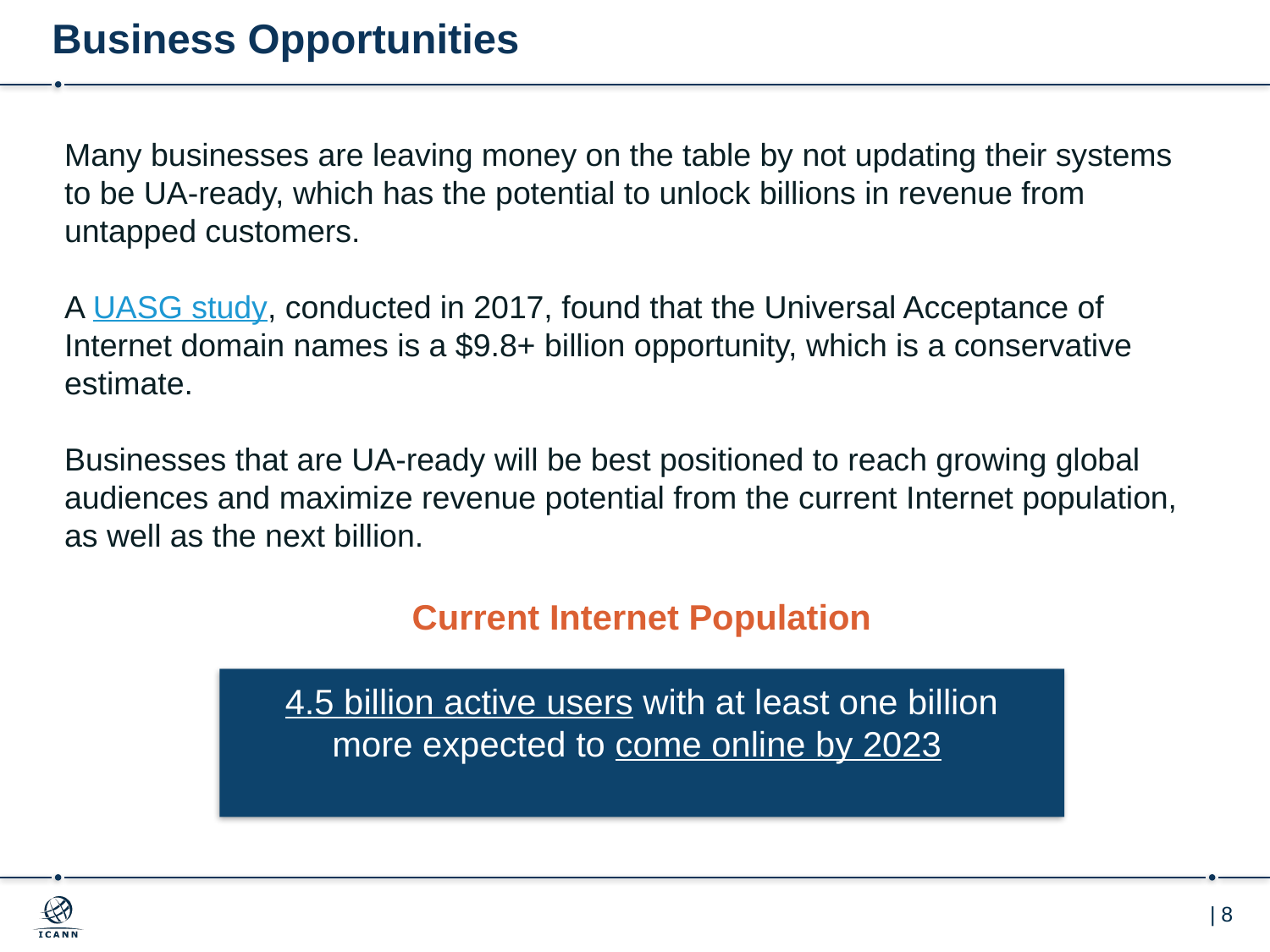

# Business Opportunities
Many businesses are leaving money on the table by not updating their systems to be UA-ready, which has the potential to unlock billions in revenue from untapped customers.

A UASG study, conducted in 2017, found that the Universal Acceptance of Internet domain names is a $9.8+ billion opportunity, which is a conservative estimate.

Businesses that are UA-ready will be best positioned to reach growing global audiences and maximize revenue potential from the current Internet population, as well as the next billion.

Current Internet Population

4.5 billion active users with at least one billion more expected to come online by 2023